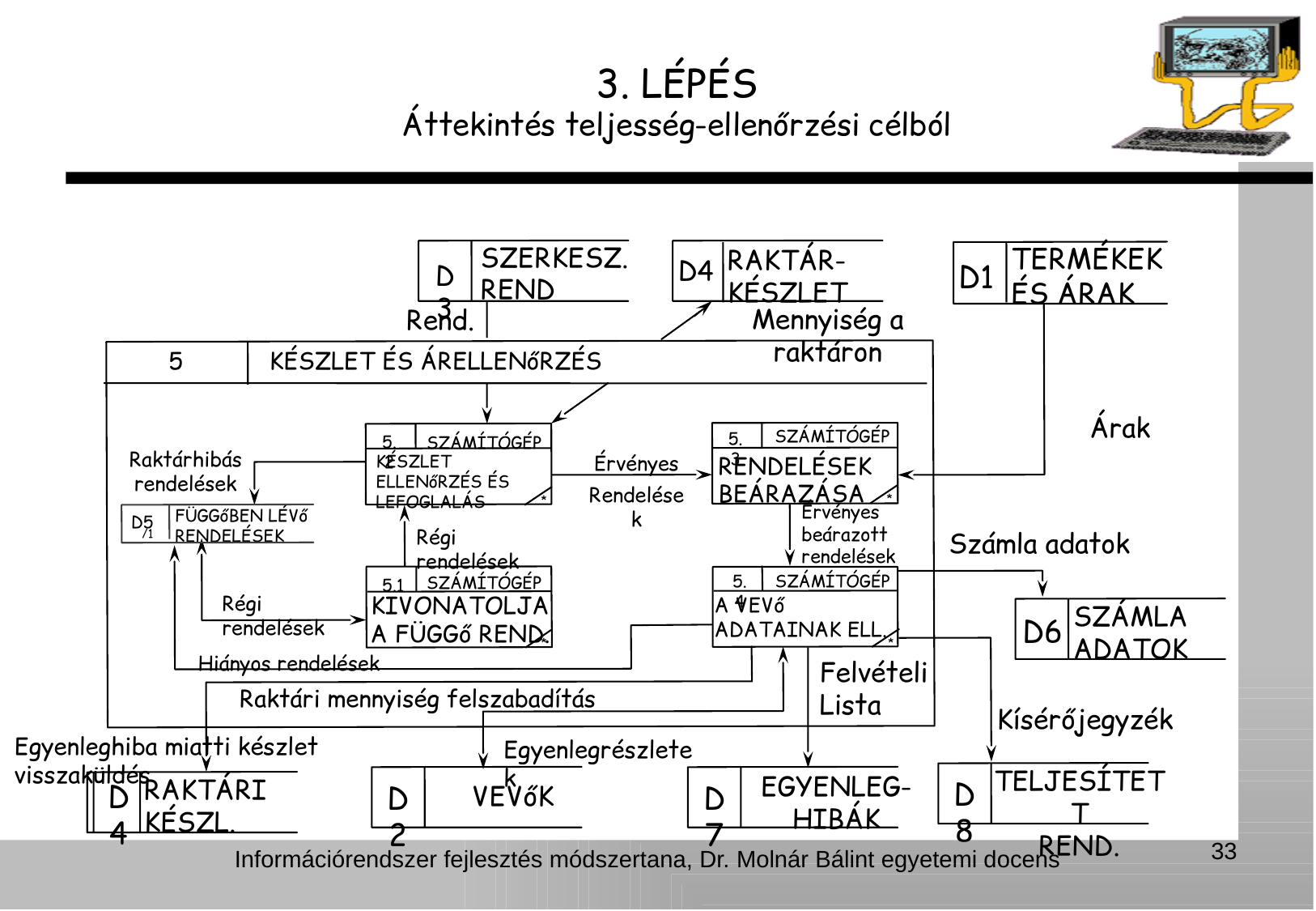

3. LÉPÉS
Áttekintés teljesség-ellenőrzési célból

SZERKESZ. REND

TERMÉKEK ÉS ÁRAK

RAKTÁR-
KÉSZLET
D4
D1
D3

Mennyiség a raktáron
Rend.

5
KÉSZLET ÉS ÁRELLENőRZÉS

Árak

SZÁMÍTÓGÉP
5.3
5.2
SZÁMÍTÓGÉP
Raktárhibás
rendelések

Érvényes
KÉSZLET ELLENőRZÉS ÉS LEFOGLALÁS
RENDELÉSEK BEÁRAZÁSA

Rendelések

*
*
Érvényes beárazott rendelések

FÜGGőBEN LÉVő RENDELÉSEK

D5
Régi rendelések
/1
Számla adatok

SZÁMÍTÓGÉP

5.4
SZÁMÍTÓGÉP
5.1

KIVONATOLJA A FÜGGő REND.
Régi rendelések

A VEVő ADATAINAK ELL.

SZÁMLA ADATOK
D6

*
*

Hiányos rendelések
Felvételi  Lista
Raktári mennyiség felszabadítás
Kísérőjegyzék
Egyenleghiba miatti készlet visszaküldés
Egyenlegrészletek

TELJESÍTETT
REND.

EGYENLEG-
HIBÁK

RAKTÁRI KÉSZL.
D8
D4
D2
 VEVőK
D7

33
Információrendszer fejlesztés módszertana, Dr. Molnár Bálint egyetemi docens